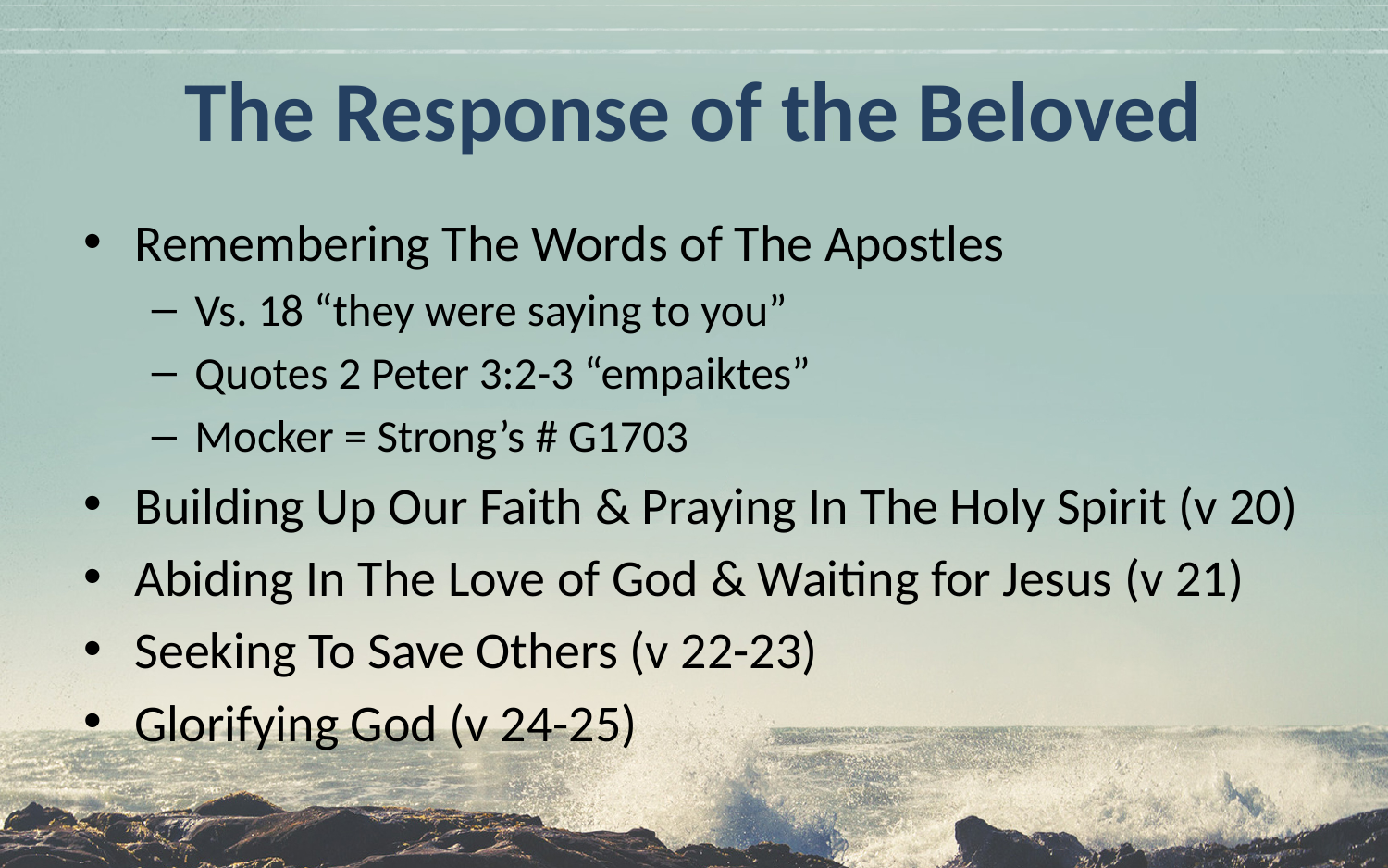

# The Response of the Beloved
Remembering The Words of The Apostles
Vs. 18 “they were saying to you”
Quotes 2 Peter 3:2-3 “empaiktes”
Mocker = Strong’s # G1703
Building Up Our Faith & Praying In The Holy Spirit (v 20)
Abiding In The Love of God & Waiting for Jesus (v 21)
Seeking To Save Others (v 22-23)
Glorifying God (v 24-25)